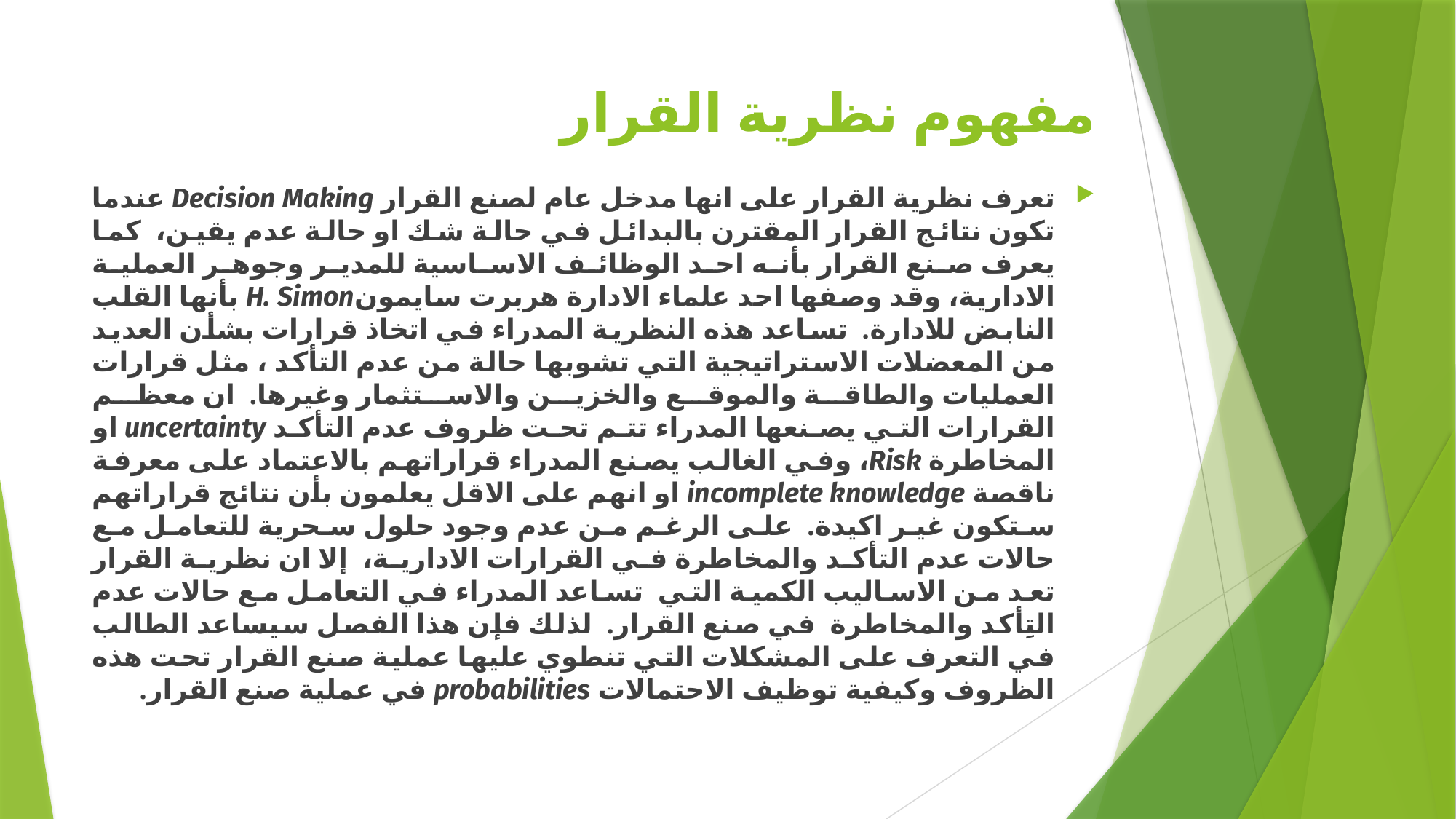

# مفهوم نظرية القرار
تعرف نظرية القرار على انها مدخل عام لصنع القرار Decision Making عندما تكون نتائج القرار المقترن بالبدائل في حالة شك او حالة عدم يقين،  كما يعرف صنع القرار بأنه احد الوظائف الاساسية للمدير وجوهر العملية الادارية، وقد وصفها احد علماء الادارة هربرت سايمونH. Simon بأنها القلب النابض للادارة.  تساعد هذه النظرية المدراء في اتخاذ قرارات بشأن العديد من المعضلات الاستراتيجية التي تشوبها حالة من عدم التأكد ، مثل قرارات العمليات والطاقة والموقع والخزين والاستثمار وغيرها.  ان معظم القرارات التي يصنعها المدراء تتم تحت ظروف عدم التأكد uncertainty او المخاطرة Risk، وفي الغالب يصنع المدراء قراراتهم بالاعتماد على معرفة ناقصة incomplete knowledge او انهم على الاقل يعلمون بأن نتائج قراراتهم ستكون غير اكيدة.  على الرغم من عدم وجود حلول سحرية للتعامل مع حالات عدم التأكد والمخاطرة في القرارات الادارية،  إلا ان نظرية القرار تعد من الاساليب الكمية التي  تساعد المدراء في التعامل مع حالات عدم التِأكد والمخاطرة  في صنع القرار.  لذلك فإن هذا الفصل سيساعد الطالب في التعرف على المشكلات التي تنطوي عليها عملية صنع القرار تحت هذه الظروف وكيفية توظيف الاحتمالات probabilities في عملية صنع القرار.